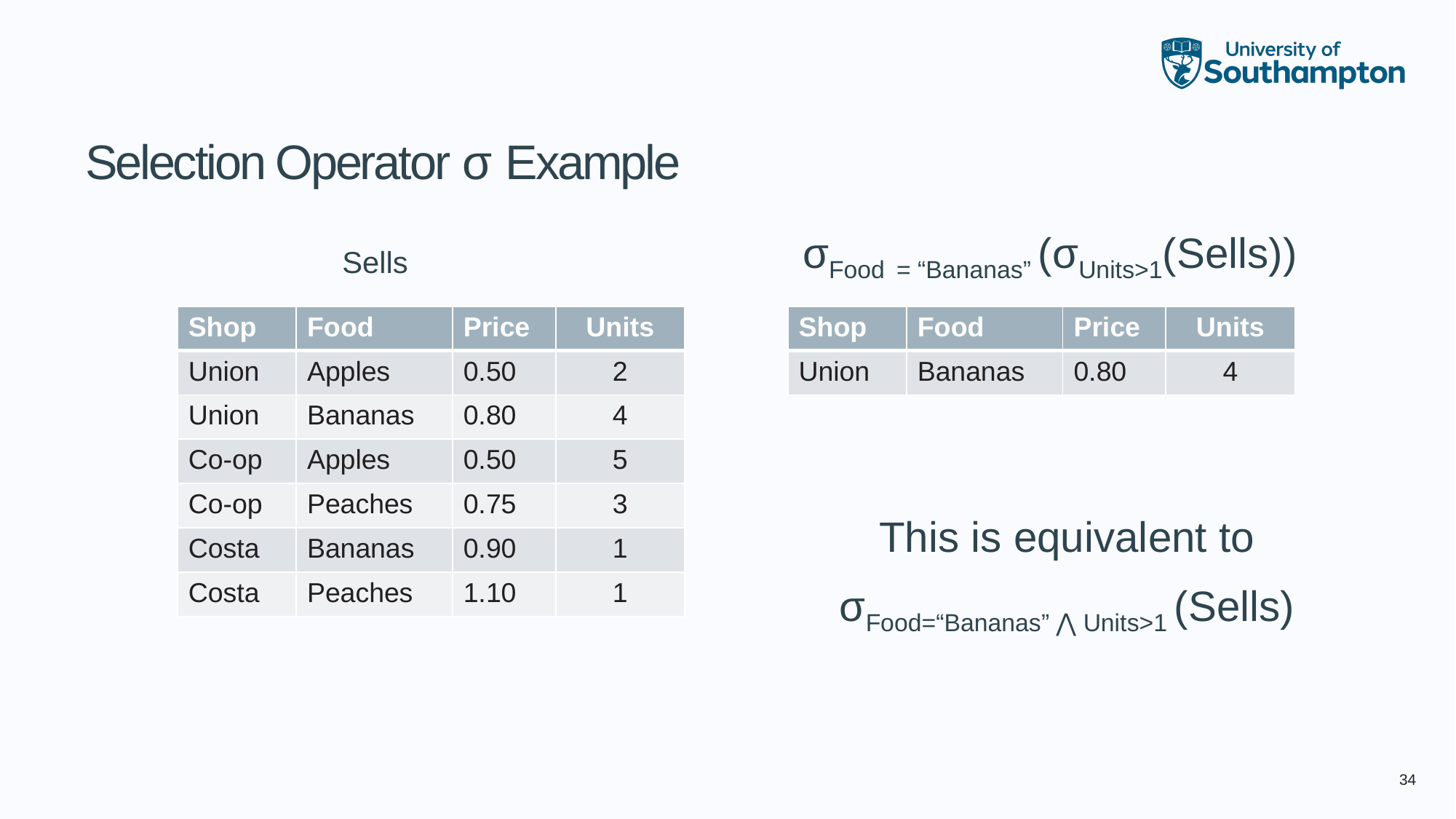

# Selection Operator σ Example
σFood = “Bananas” (σUnits>1(Sells))
Sells

| Shop | Food | Price | Units |
| --- | --- | --- | --- |
| Union | Apples | 0.50 | 2 |
| Union | Bananas | 0.80 | 4 |
| Co-op | Apples | 0.50 | 5 |
| Co-op | Peaches | 0.75 | 3 |
| Costa | Bananas | 0.90 | 1 |
| Costa | Peaches | 1.10 | 1 |
| Shop | Food | Price | Units |
| --- | --- | --- | --- |
| Union | Bananas | 0.80 | 4 |
This is equivalent to
σFood=“Bananas” ⋀ Units>1 (Sells)